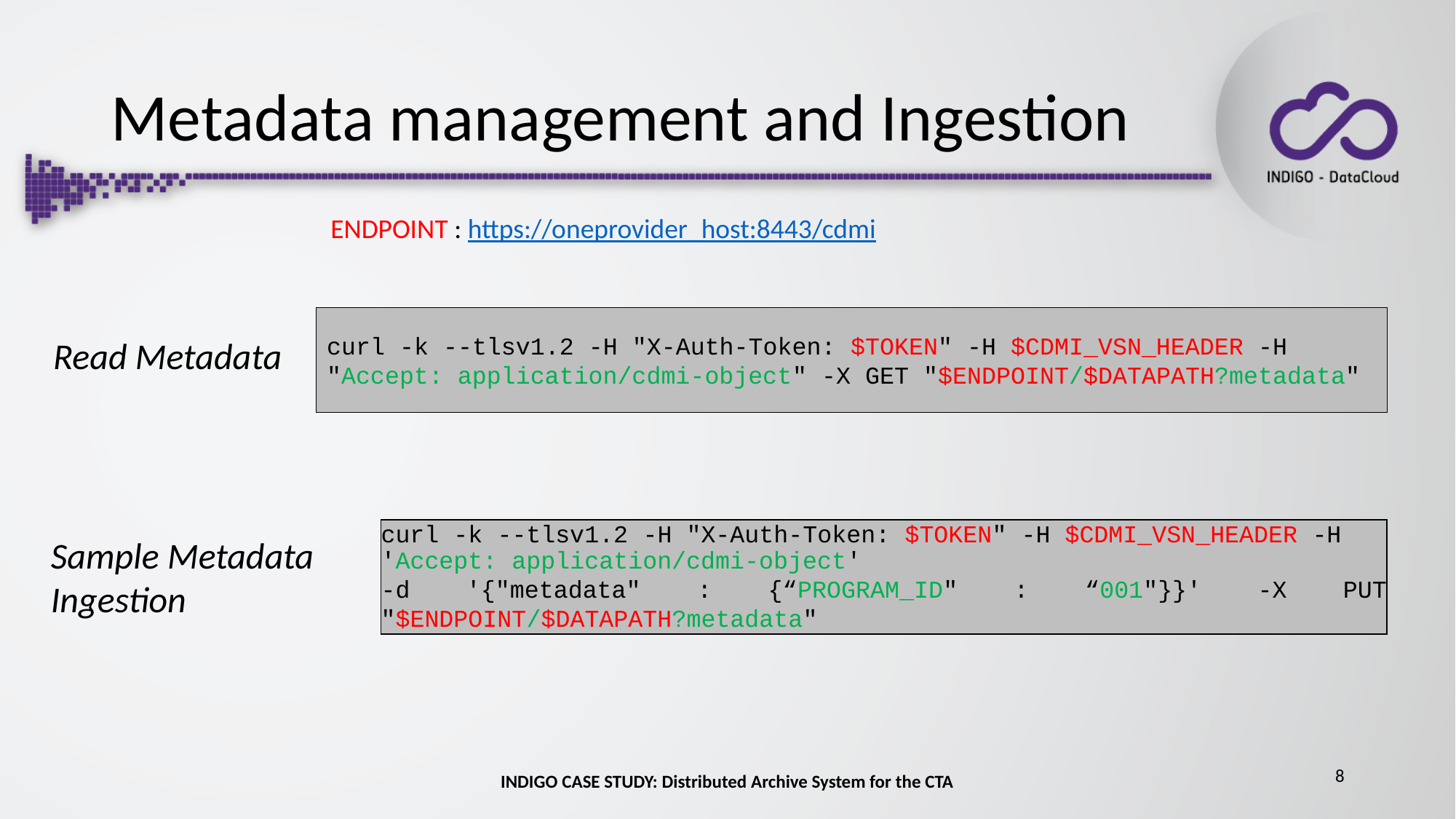

# Metadata management and Ingestion
ENDPOINT : https://oneprovider_host:8443/cdmi
curl -k --tlsv1.2 -H "X-Auth-Token: $TOKEN" -H $CDMI_VSN_HEADER -H "Accept: application/cdmi-object" -X GET "$ENDPOINT/$DATAPATH?metadata"
Read Metadata
curl -k --tlsv1.2 -H "X-Auth-Token: $TOKEN" -H $CDMI_VSN_HEADER -H 'Accept: application/cdmi-object'
-d '{"metadata" : {“PROGRAM_ID" : “001"}}' -X PUT "$ENDPOINT/$DATAPATH?metadata"
Sample Metadata Ingestion
INDIGO CASE STUDY: Distributed Archive System for the CTA
8